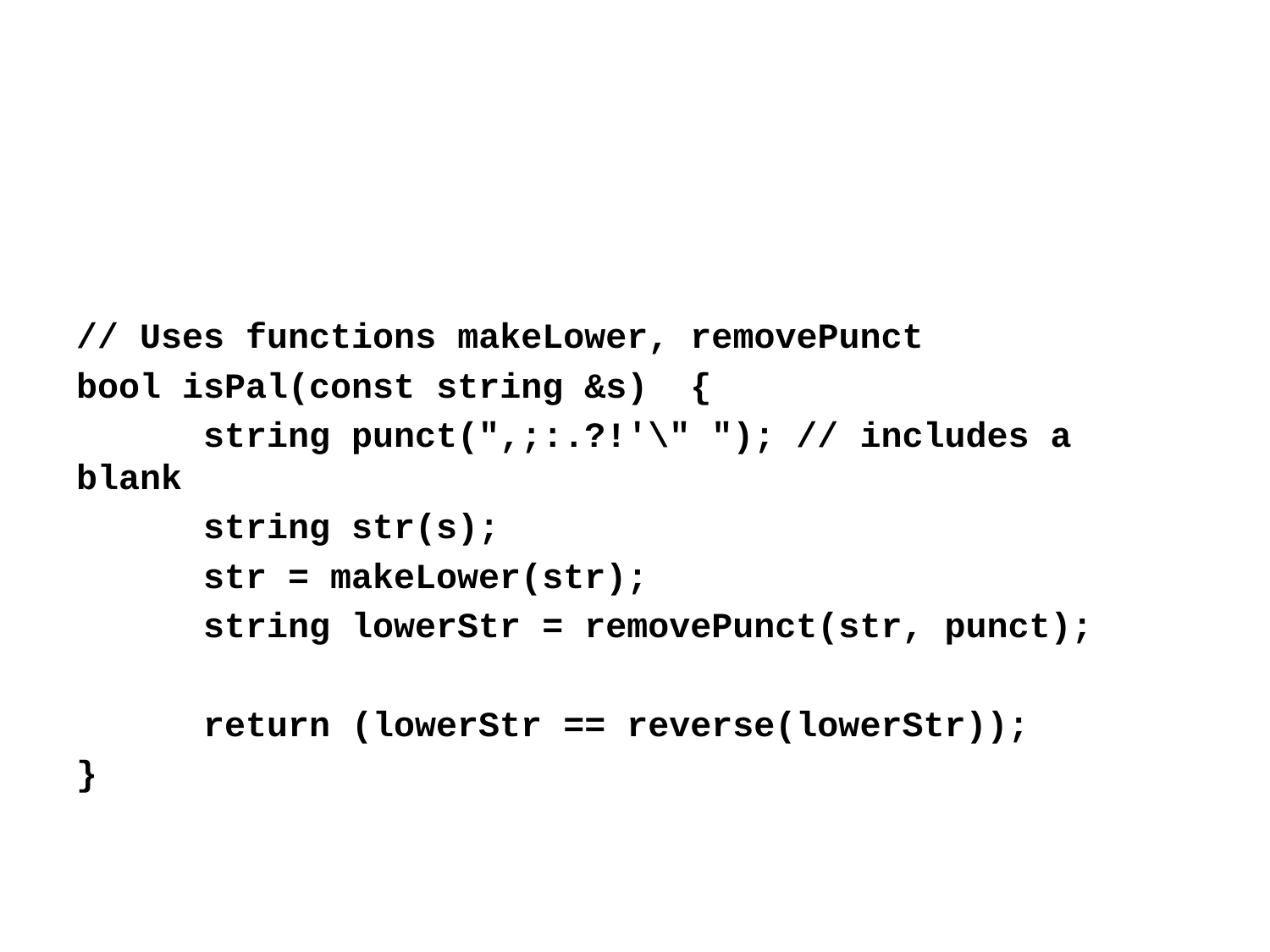

// Uses functions makeLower, removePunct
bool isPal(const string &s)  {
	string punct(",;:.?!'\" "); // includes a blank
	string str(s);
	str = makeLower(str);
	string lowerStr = removePunct(str, punct);

	return (lowerStr == reverse(lowerStr));
}